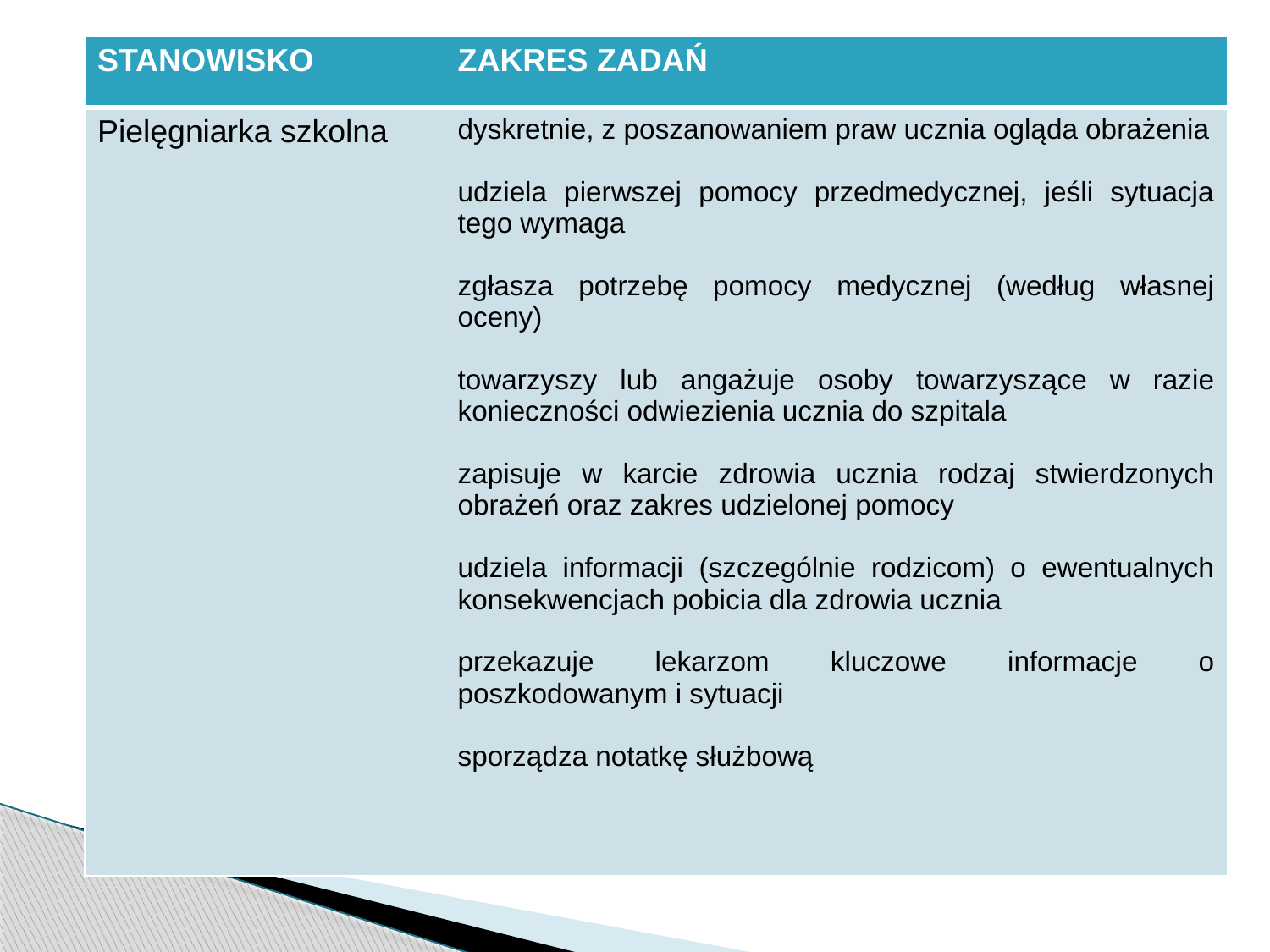

| STANOWISKO | ZAKRES ZADAŃ |
| --- | --- |
| Pielęgniarka szkolna | dyskretnie, z poszanowaniem praw ucznia ogląda obrażenia udziela pierwszej pomocy przedmedycznej, jeśli sytuacja tego wymaga zgłasza potrzebę pomocy medycznej (według własnej oceny) towarzyszy lub angażuje osoby towarzyszące w razie konieczności odwiezienia ucznia do szpitala zapisuje w karcie zdrowia ucznia rodzaj stwierdzonych obrażeń oraz zakres udzielonej pomocy udziela informacji (szczególnie rodzicom) o ewentualnych konsekwencjach pobicia dla zdrowia ucznia przekazuje lekarzom kluczowe informacje o poszkodowanym i sytuacji sporządza notatkę służbową |